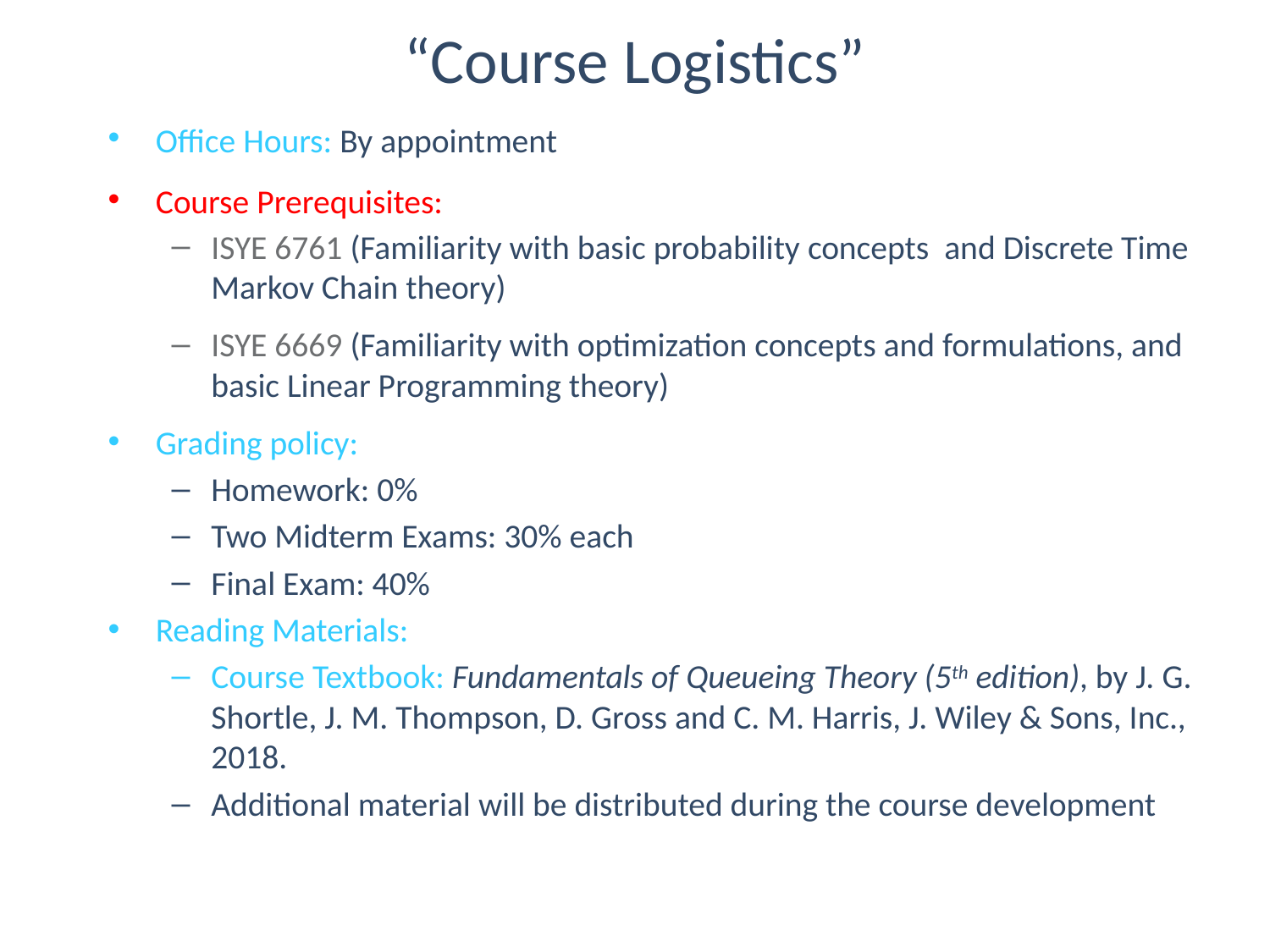

# “Course Logistics”
Office Hours: By appointment

Course Prerequisites:
ISYE 6761 (Familiarity with basic probability concepts  and Discrete Time Markov Chain theory)
ISYE 6669 (Familiarity with optimization concepts and formulations, and basic Linear Programming theory)
Grading policy:
Homework: 0%
Two Midterm Exams: 30% each
Final Exam: 40%
Reading Materials:
Course Textbook: Fundamentals of Queueing Theory (5th edition), by J. G. Shortle, J. M. Thompson, D. Gross and C. M. Harris, J. Wiley & Sons, Inc., 2018.
Additional material will be distributed during the course development